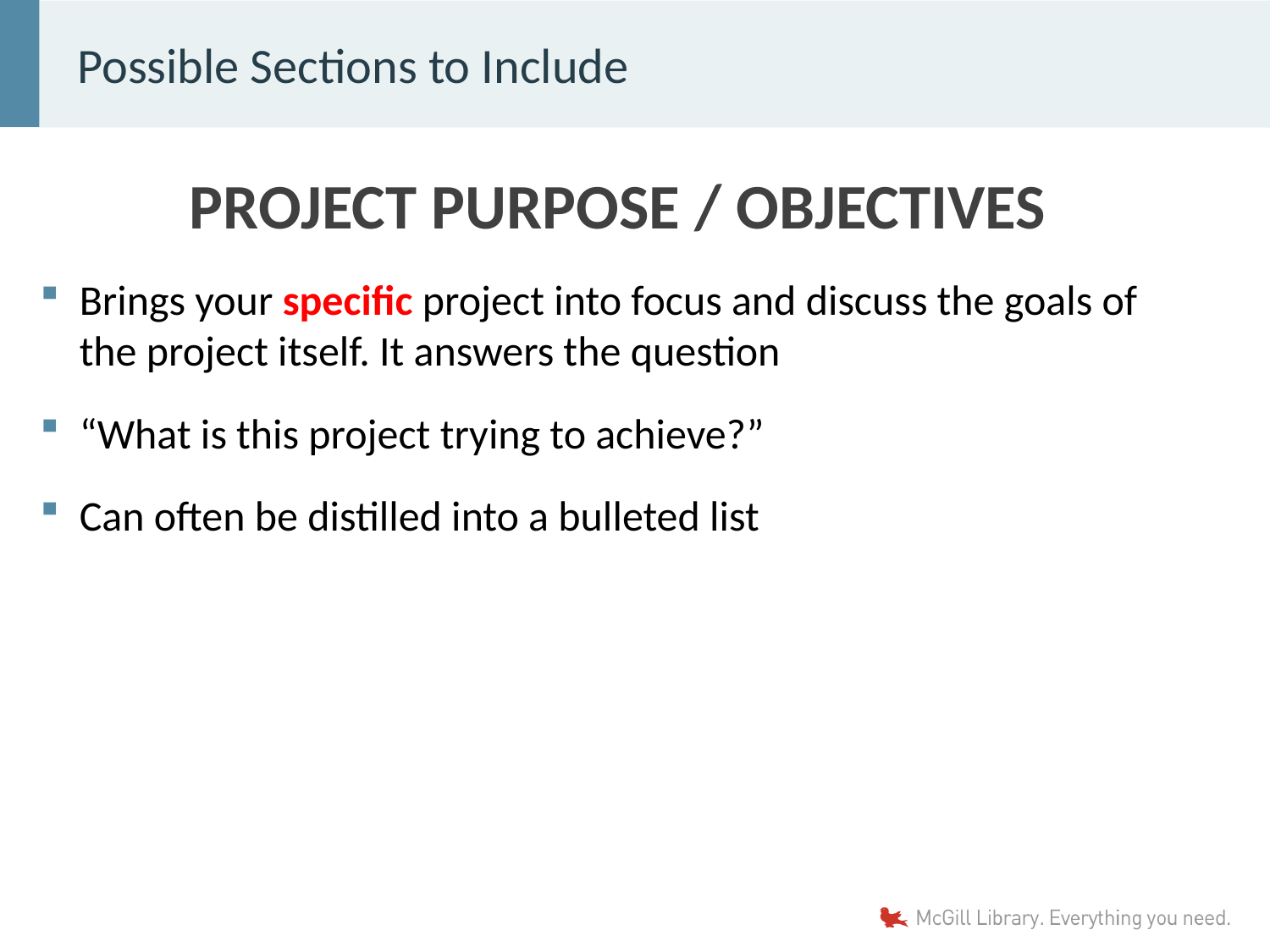

# Possible Sections to Include
PROJECT PURPOSE / OBJECTIVES
Brings your specific project into focus and discuss the goals of the project itself. It answers the question
“What is this project trying to achieve?”
Can often be distilled into a bulleted list